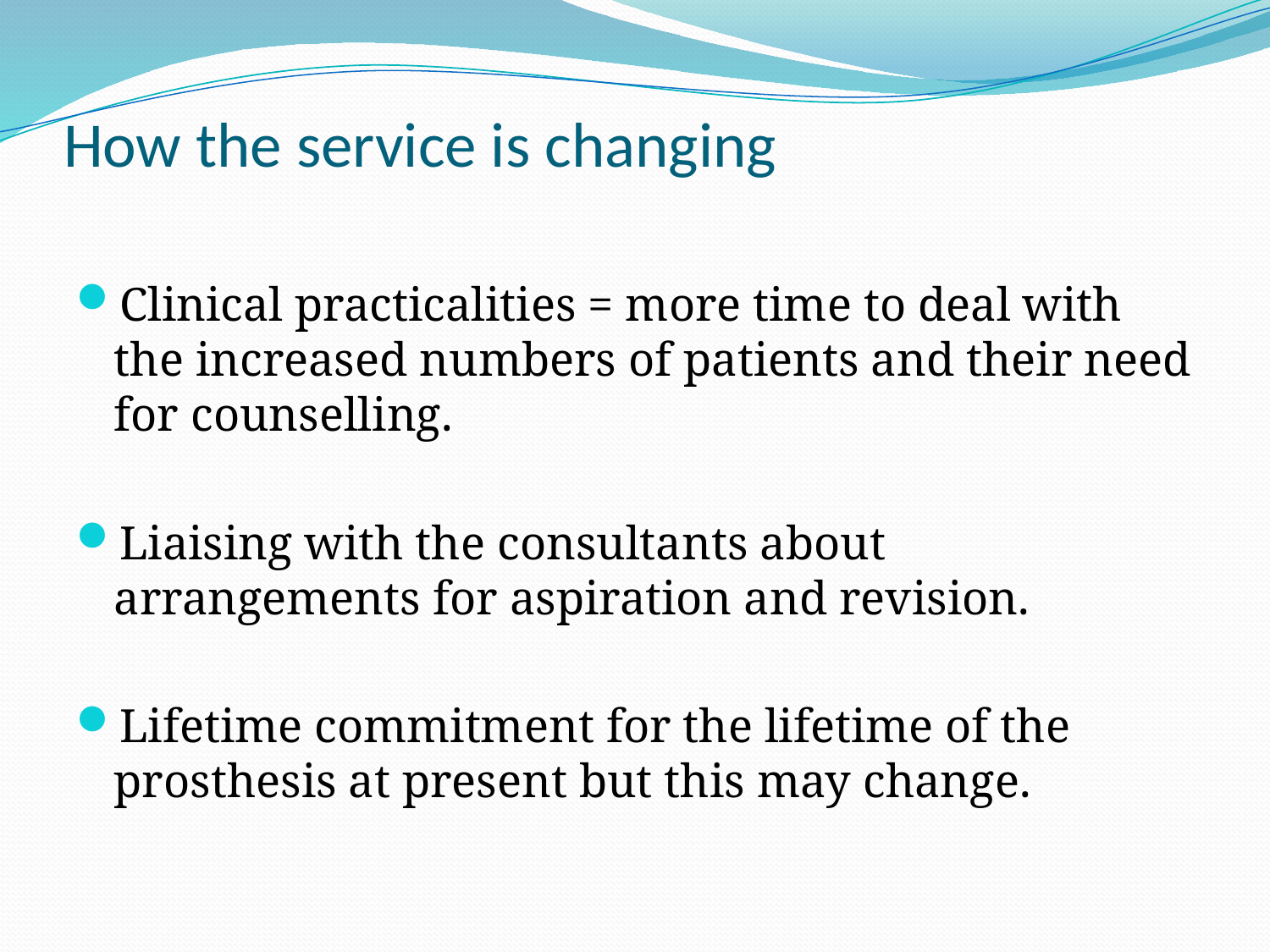

# How the service is changing
Clinical practicalities = more time to deal with the increased numbers of patients and their need for counselling.

Liaising with the consultants about arrangements for aspiration and revision.

Lifetime commitment for the lifetime of the prosthesis at present but this may change.